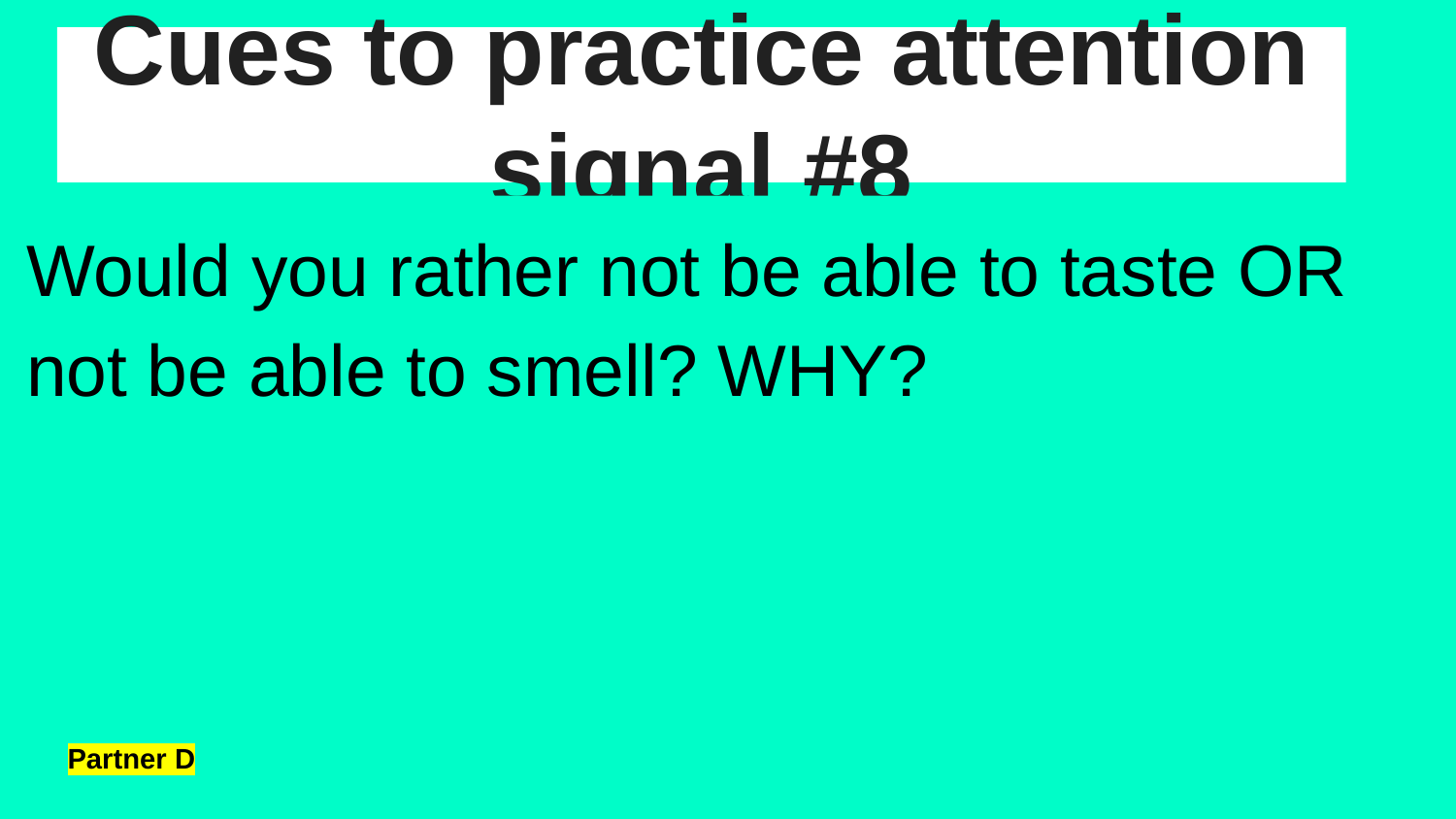

# Cues to practice attention signal #8
Would you rather not be able to taste OR not be able to smell? WHY?
Partner D